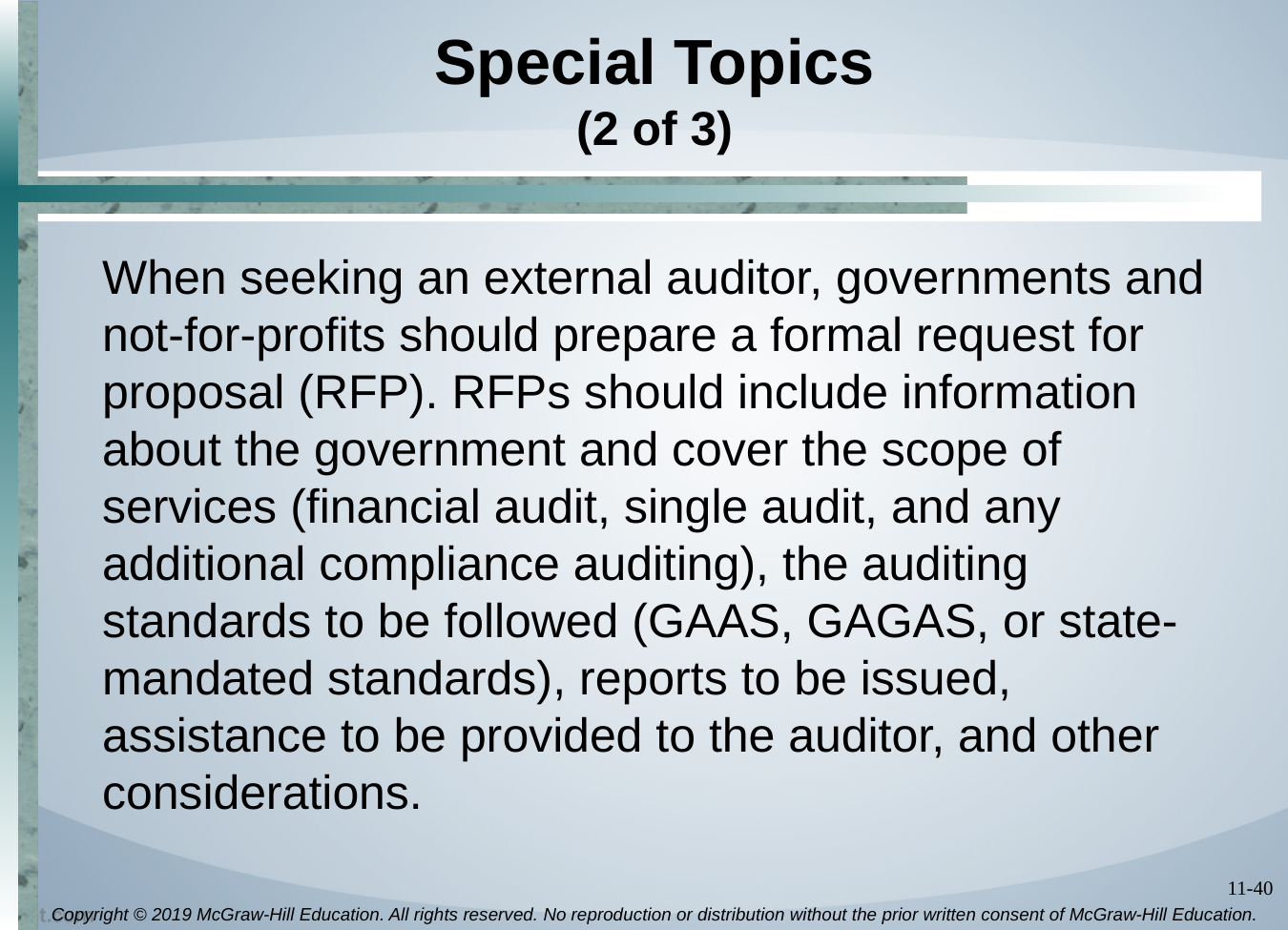

# Special Topics (2 of 3)
When seeking an external auditor, governments and not-for-profits should prepare a formal request for proposal (RFP). RFPs should include information about the government and cover the scope of services (financial audit, single audit, and any additional compliance auditing), the auditing standards to be followed (GAAS, GAGAS, or state-mandated standards), reports to be issued, assistance to be provided to the auditor, and other considerations.